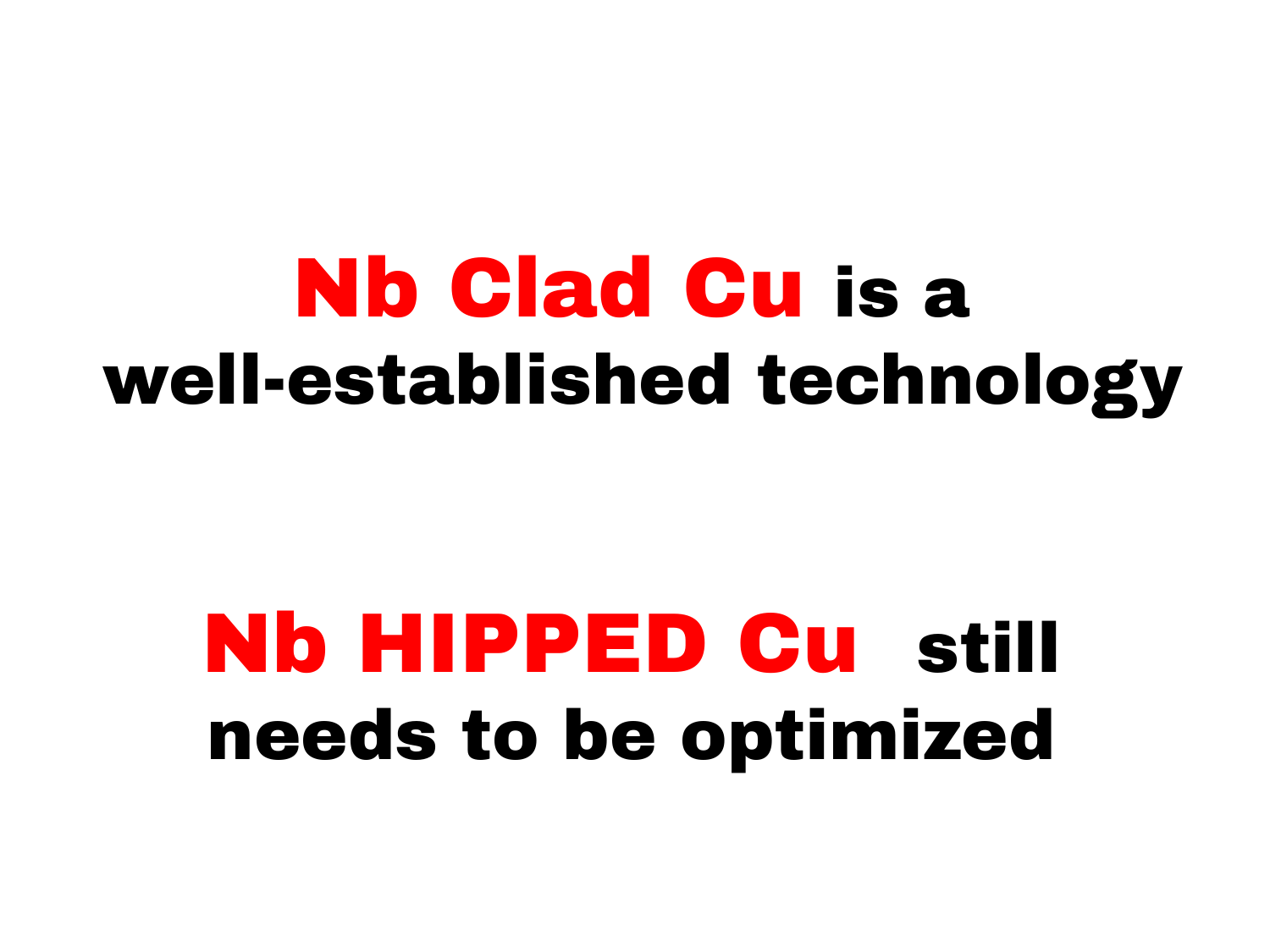

Nb Clad Cu is a
well-established technology

Nb HIPPED Cu  still
needs to be optimized